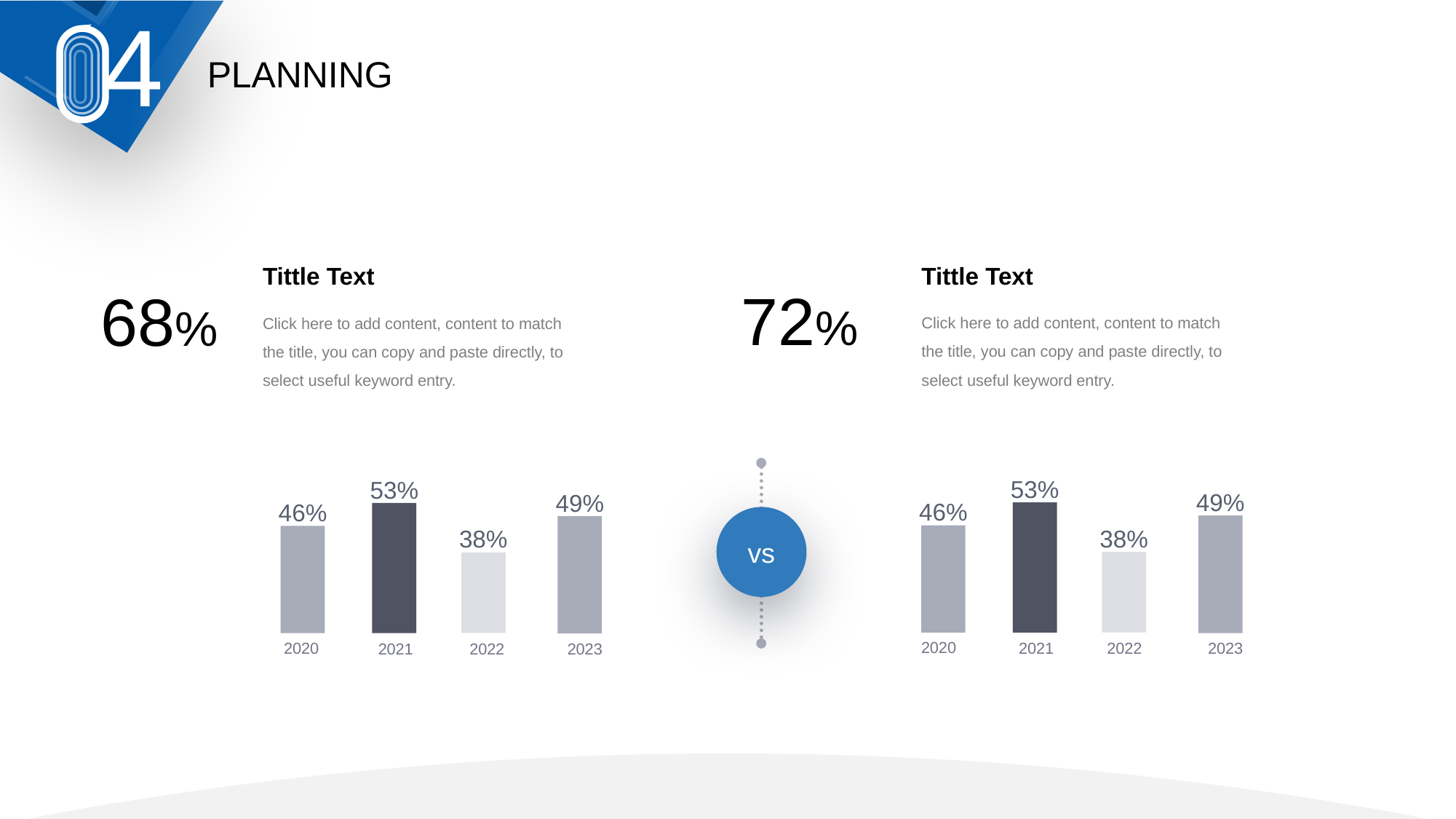

4

PLANNING
Tittle Text
Tittle Text
72%
68%
Click here to add content, content to match the title, you can copy and paste directly, to select useful keyword entry.
Click here to add content, content to match the title, you can copy and paste directly, to select useful keyword entry.
53%
49%
46%

38%

2020
2023
2021
2022
53%
49%
46%

38%

2020
2023
2021
2022
vs